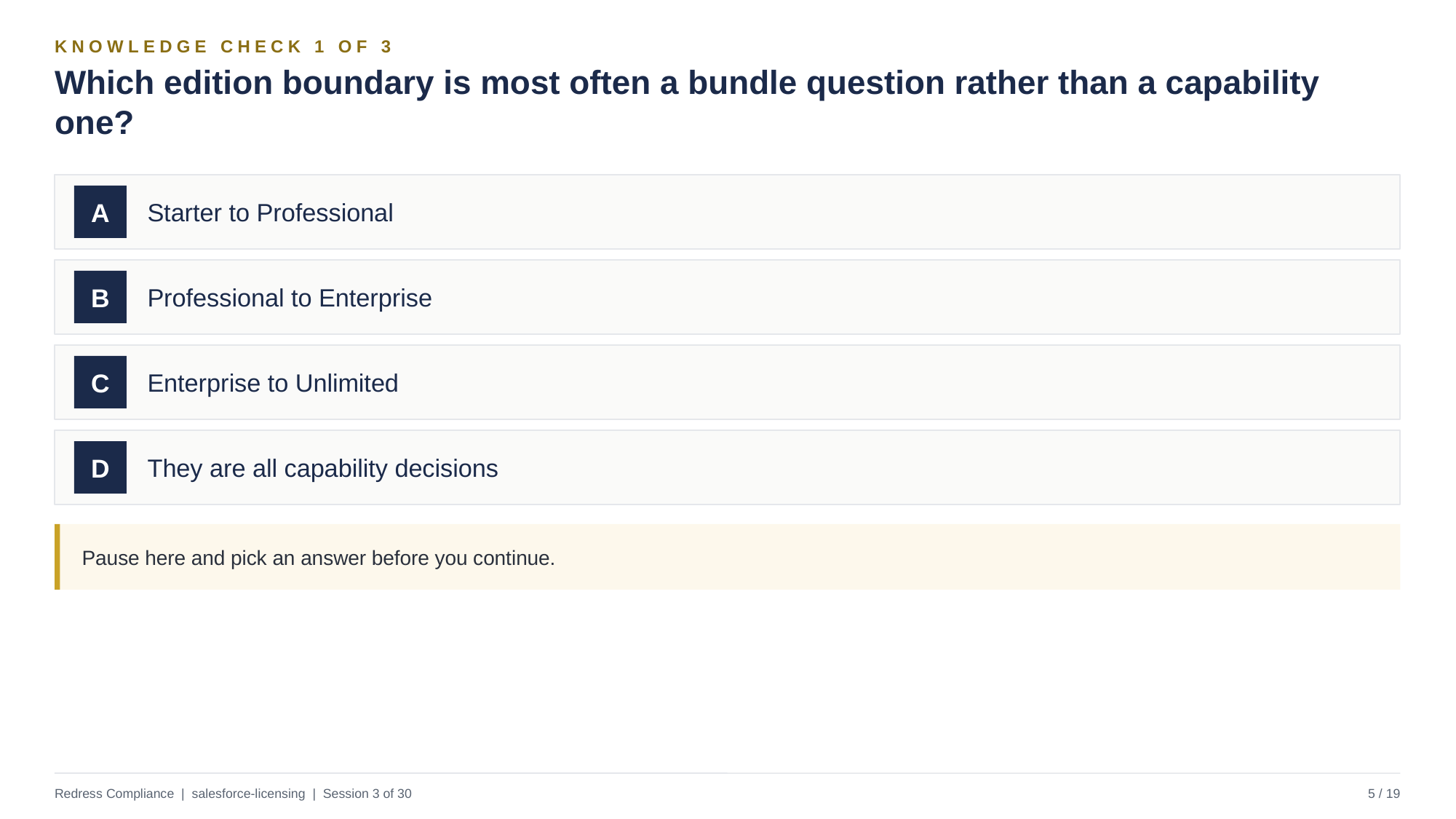

KNOWLEDGE CHECK 1 OF 3
Which edition boundary is most often a bundle question rather than a capability one?

Starter to Professional

A

Professional to Enterprise

B

Enterprise to Unlimited

C

They are all capability decisions

D

Pause here and pick an answer before you continue.

Redress Compliance  |  salesforce-licensing  |  Session 3 of 30
5 / 19